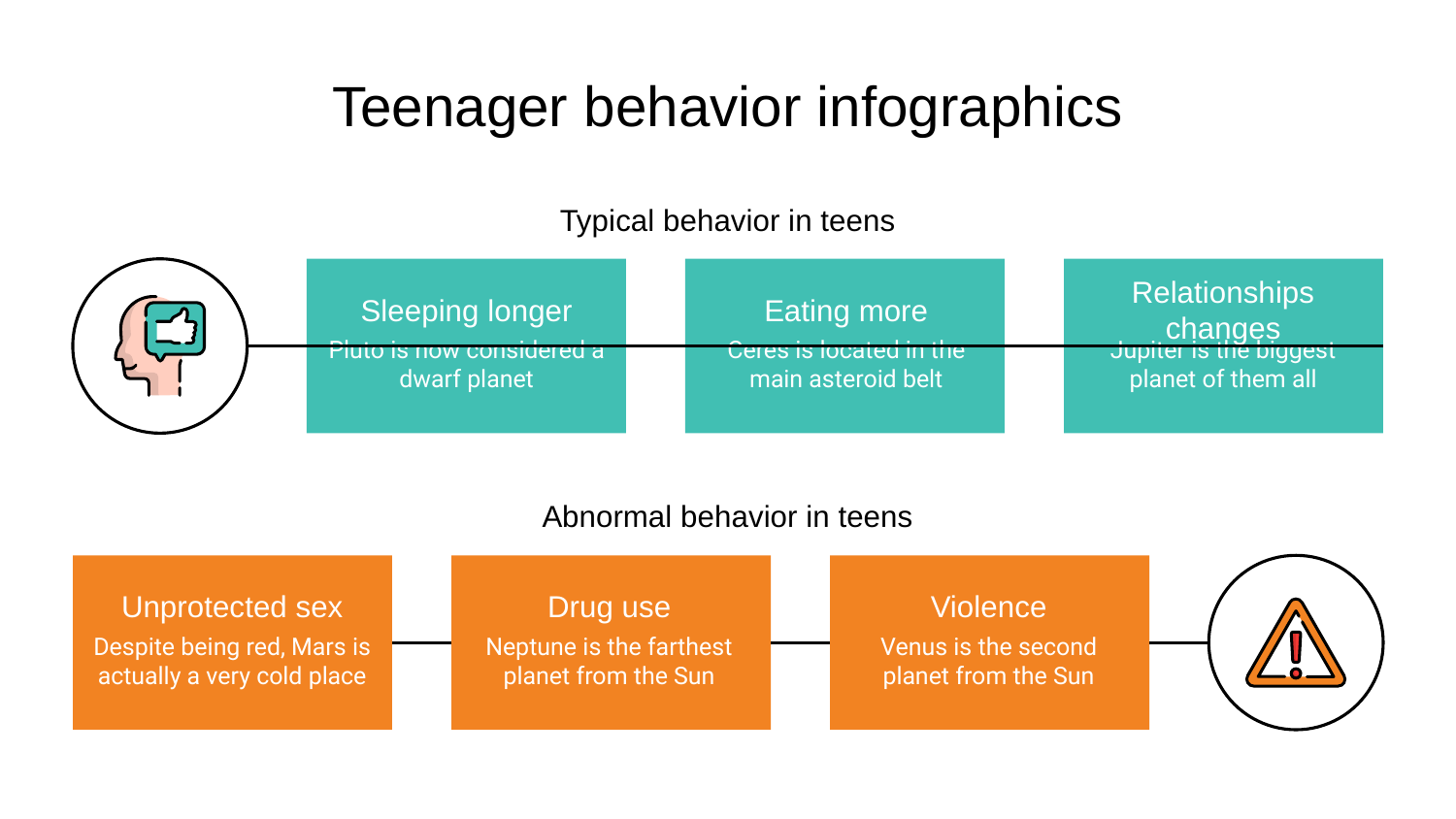

# Teenager behavior infographics
Typical behavior in teens

Sleeping longer
Pluto is now considered a dwarf planet
Eating more
Ceres is located in the main asteroid belt
Relationships changes
Jupiter is the biggest planet of them all

Abnormal behavior in teens

Unprotected sex
Despite being red, Mars is actually a very cold place
Drug use
Neptune is the farthest planet from the Sun
Violence
Venus is the second planet from the Sun